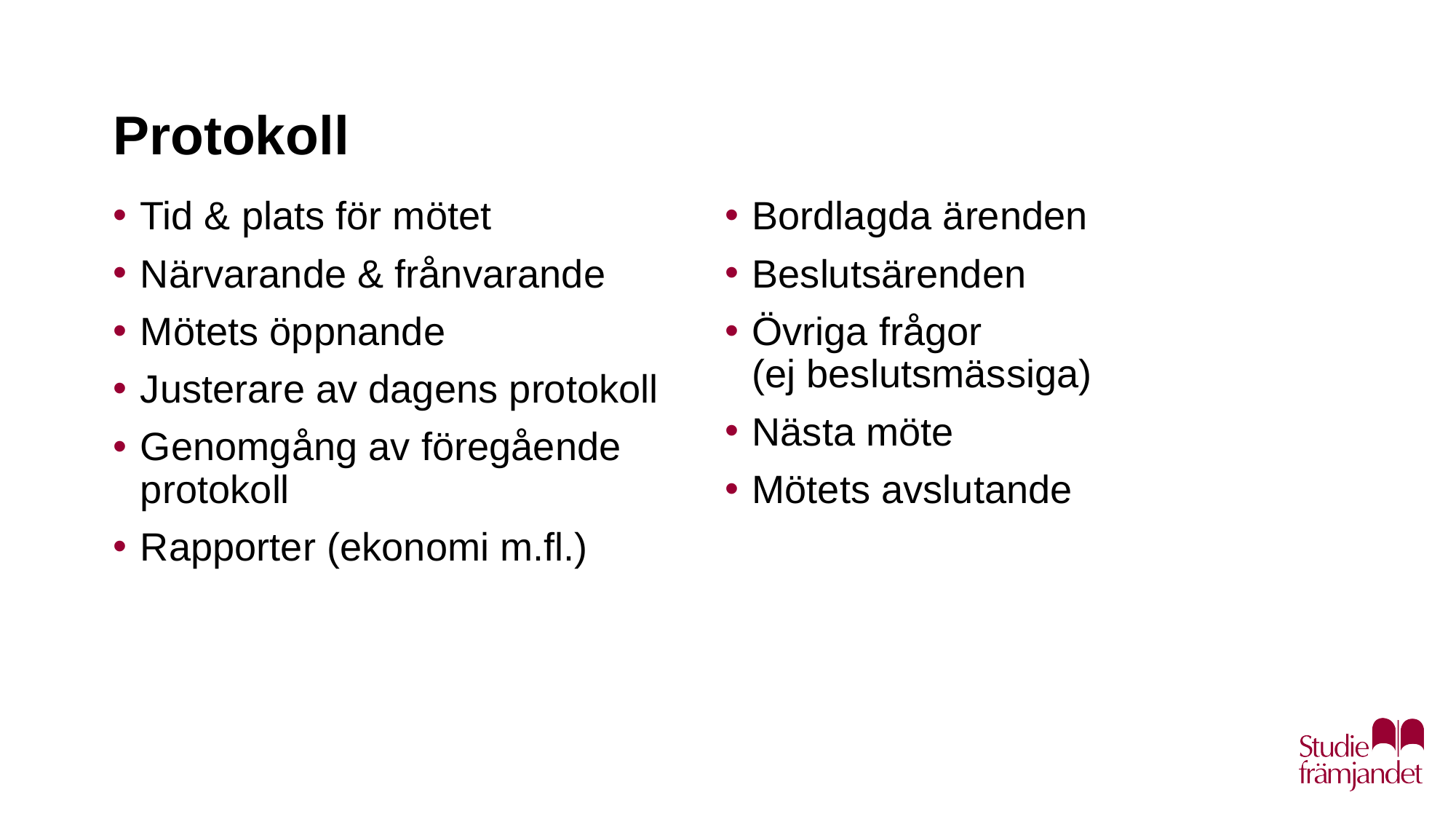

# Protokoll
Tid & plats för mötet
Närvarande & frånvarande
Mötets öppnande
Justerare av dagens protokoll
Genomgång av föregående protokoll
Rapporter (ekonomi m.fl.)
Bordlagda ärenden
Beslutsärenden
Övriga frågor
(ej beslutsmässiga)
Nästa möte
Mötets avslutande